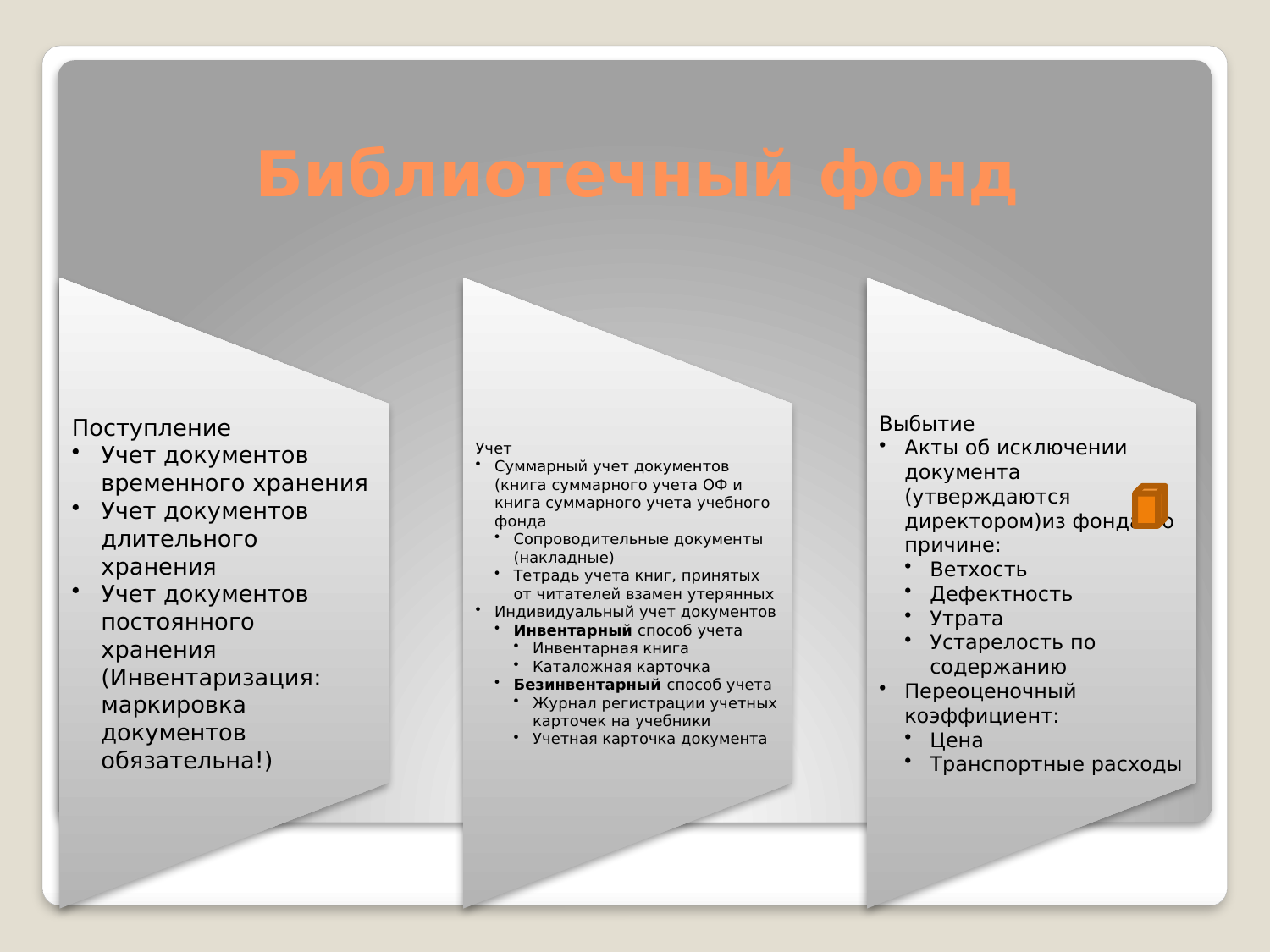

# Библиотечный фонд
Поступление
Учет документов временного хранения
Учет документов длительного хранения
Учет
Суммарный учет документов (книга суммарного учета ОФ и книга суммарного учета учебного фонда
Индивидуальный учет документов
Выбытие
Акты об исключении документа  (утверждаются директором)из фонда по причине:
Переоценочный коэффициент:
Учет документов постоянного хранения (Инвентаризация: маркировка документов обязательна!)
Тетрадь учета книг, принятых от читателей взамен утерянных
Сопроводительные документы (накладные)
Инвентарный способ учета
Безинвентарный способ учета
Инвентарная книга
Каталожная карточка
Журнал регистрации учетных карточек на учебники
Учетная карточка документа
Ветхость
Дефектность
Утрата
Устарелость по содержанию
Цена
Транспортные расходы